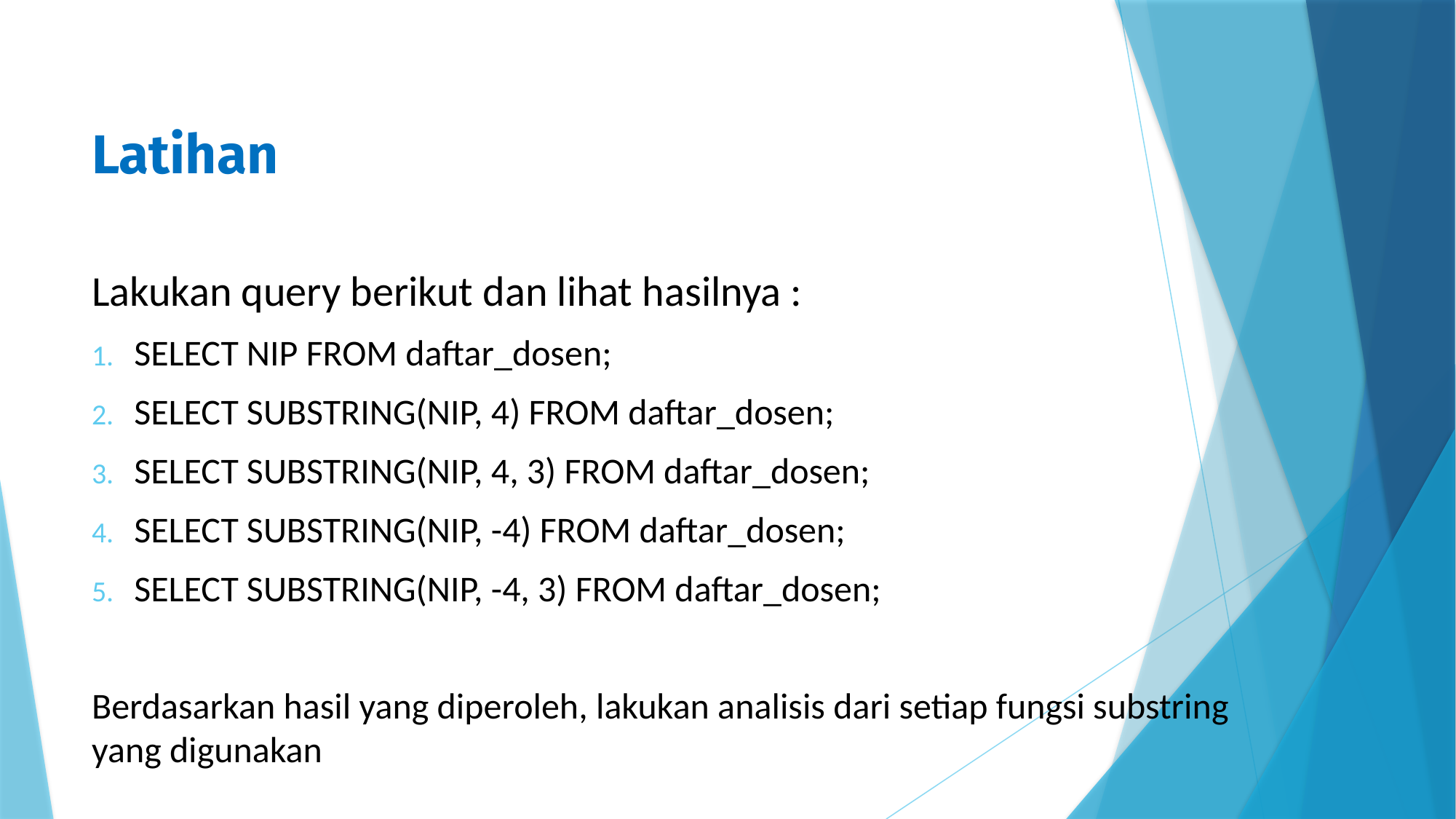

# Latihan
Lakukan query berikut dan lihat hasilnya :
SELECT NIP FROM daftar_dosen;
SELECT SUBSTRING(NIP, 4) FROM daftar_dosen;
SELECT SUBSTRING(NIP, 4, 3) FROM daftar_dosen;
SELECT SUBSTRING(NIP, -4) FROM daftar_dosen;
SELECT SUBSTRING(NIP, -4, 3) FROM daftar_dosen;

Berdasarkan hasil yang diperoleh, lakukan analisis dari setiap fungsi substring yang digunakan